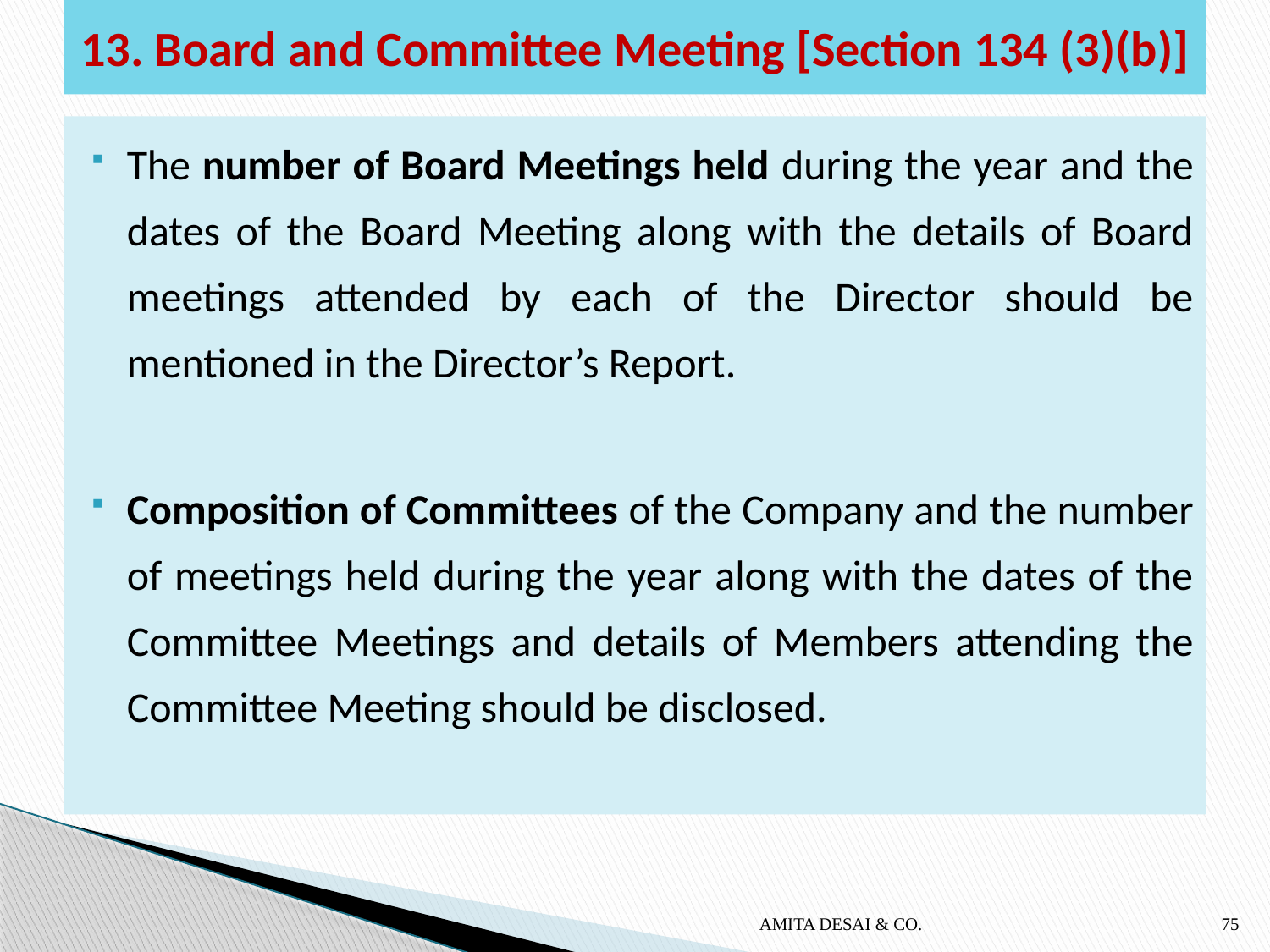

# 13. Board and Committee Meeting [Section 134 (3)(b)]
The number of Board Meetings held during the year and the dates of the Board Meeting along with the details of Board meetings attended by each of the Director should be mentioned in the Director’s Report.

Composition of Committees of the Company and the number of meetings held during the year along with the dates of the Committee Meetings and details of Members attending the Committee Meeting should be disclosed.
AMITA DESAI & CO.
75